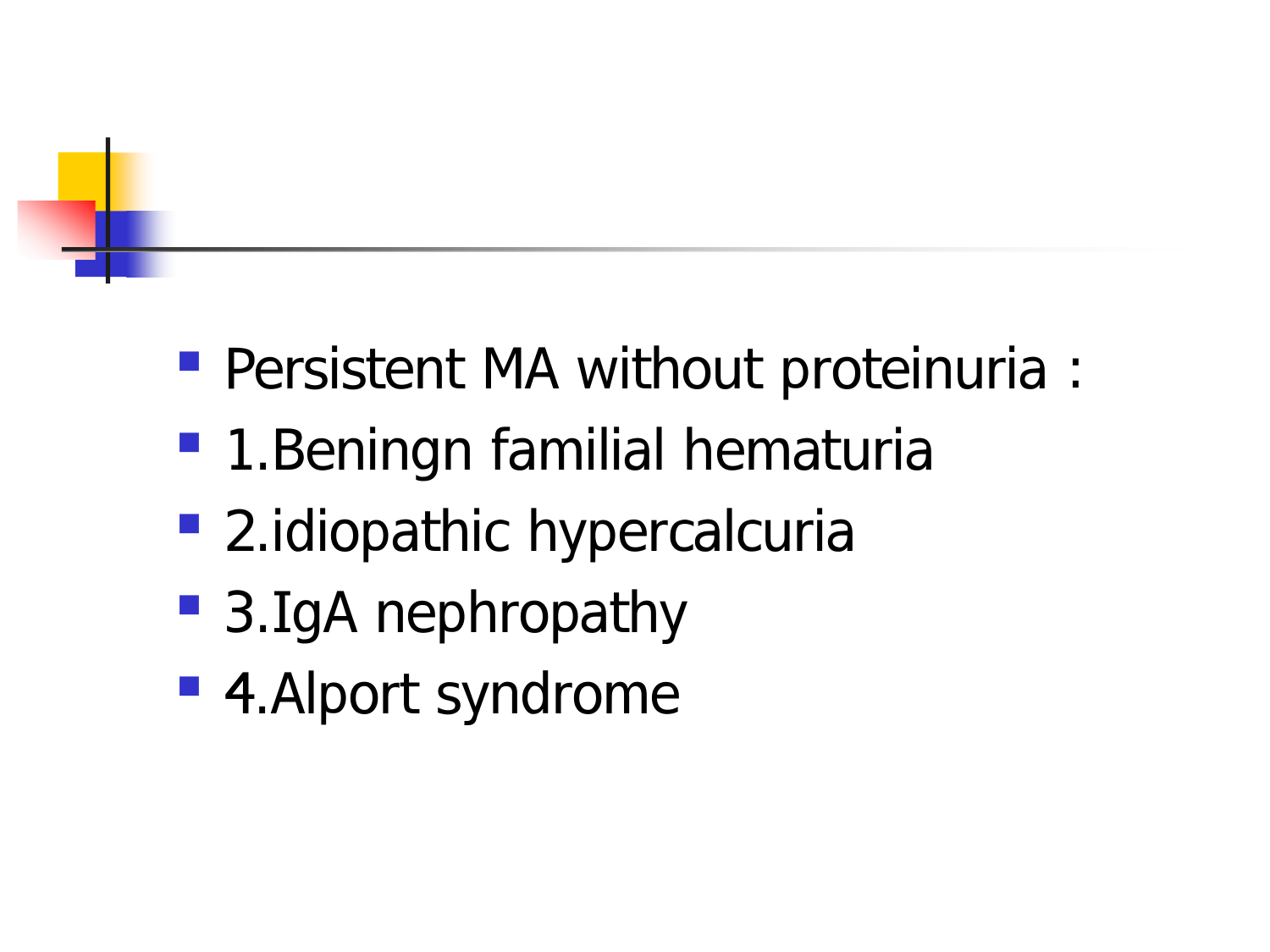

Persistent MA without proteinuria :
1.Beningn familial hematuria
2.idiopathic hypercalcuria
3.IgA nephropathy
4.Alport syndrome